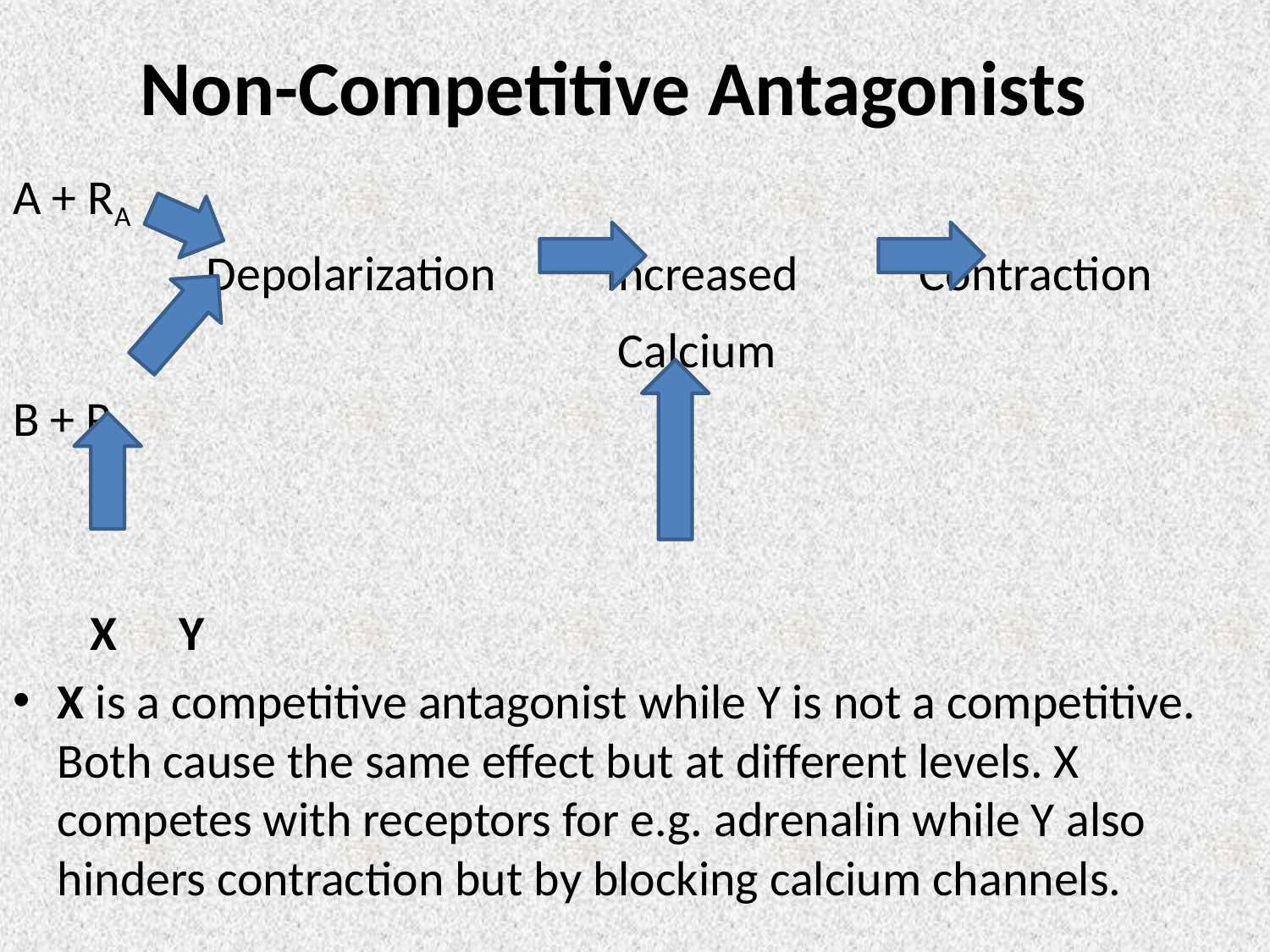

# Non-Competitive Antagonists
A + RA
                  Depolarization          Increased           Contraction
                                                       Calcium
B + RB

       X					 Y
X is a competitive antagonist while Y is not a competitive. Both cause the same effect but at different levels. X competes with receptors for e.g. adrenalin while Y also hinders contraction but by blocking calcium channels.